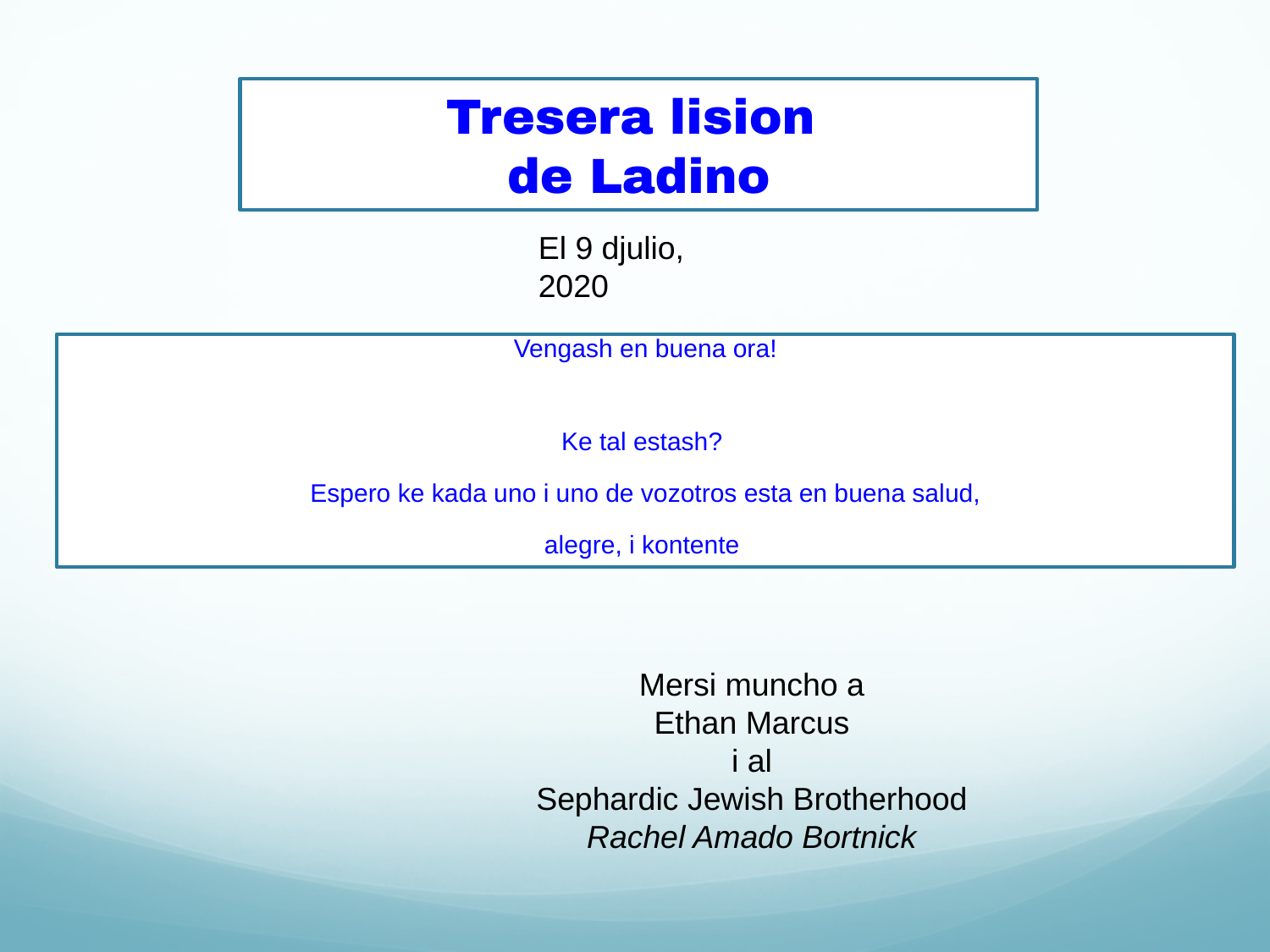

Tresera lision
de Ladino
El 9 djulio, 2020
Vengash en buena ora!

Ke tal estash?
Espero ke kada uno i uno de vozotros esta en buena salud,
alegre, i kontente

Mersi muncho a
Ethan Marcus
 i al
Sephardic Jewish Brotherhood
Rachel Amado Bortnick